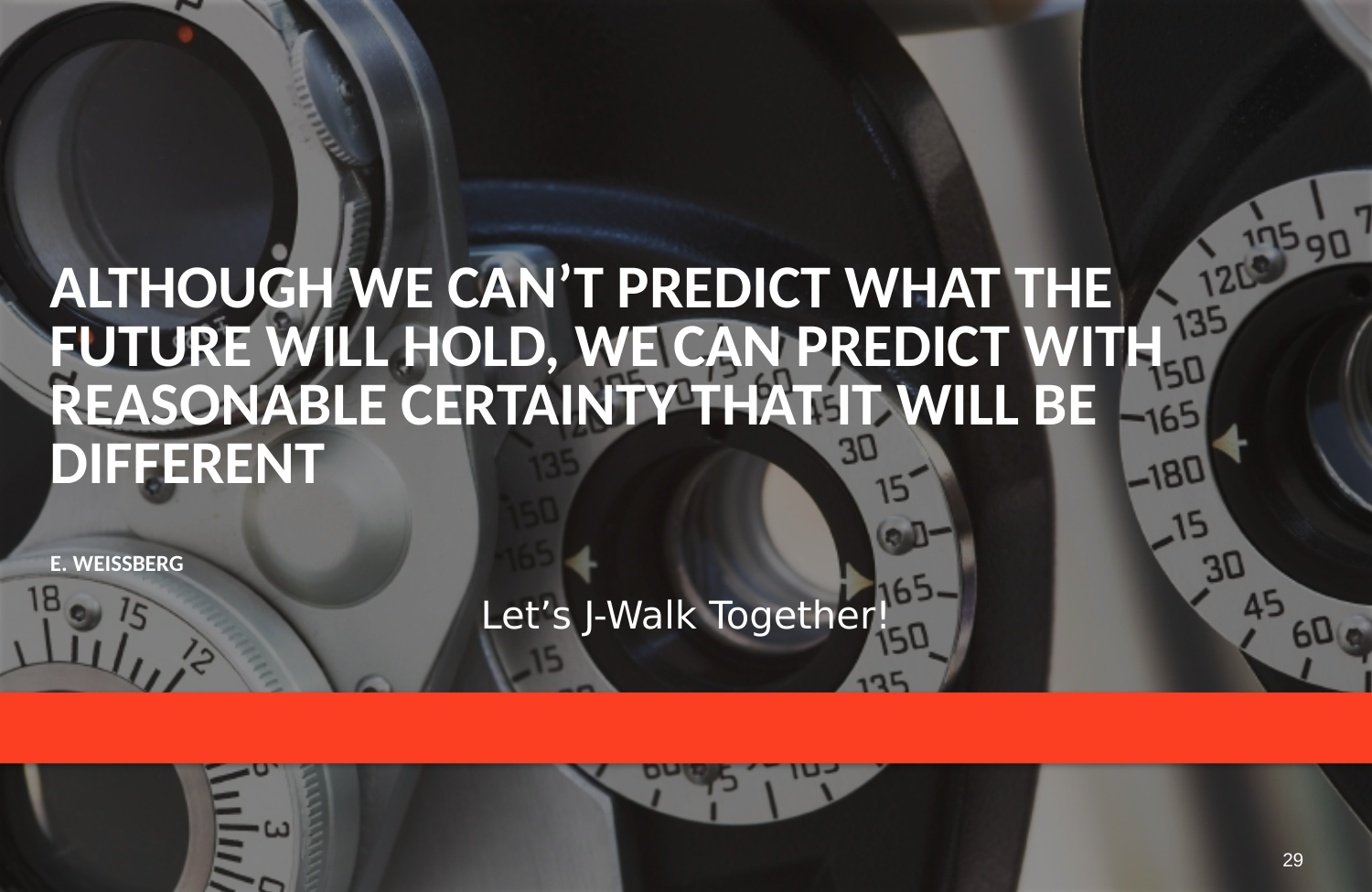

# Although we can’t predict what the future will hold, we can predict with reasonable certainty that it will be different E. Weissberg
Let’s J-Walk Together!